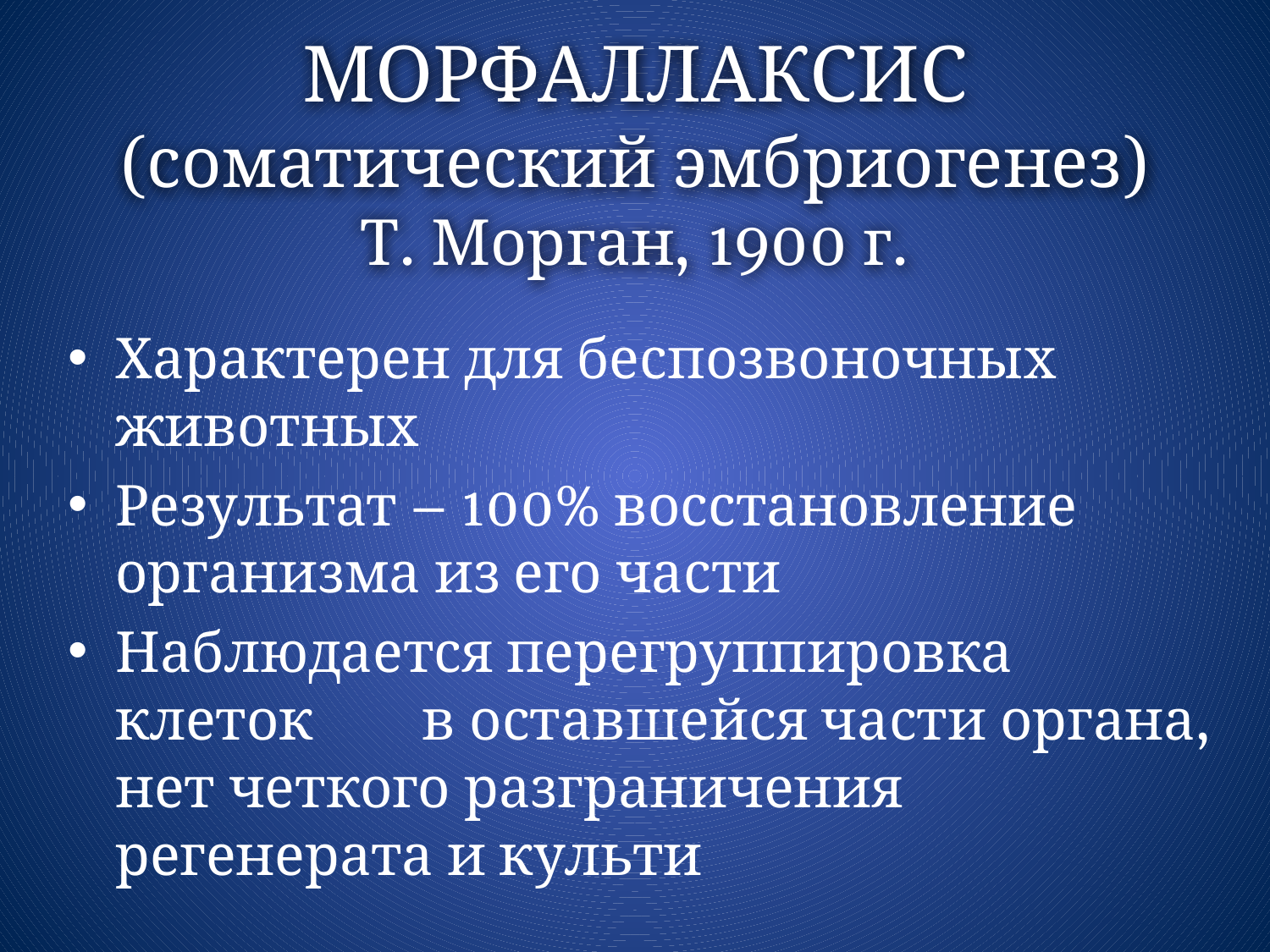

# МОРФАЛЛАКСИС (соматический эмбриогенез) Т. Морган, 1900 г.
Характерен для беспозвоночных животных
Результат – 100% восстановление организма из его части
Наблюдается перегруппировка клеток        в оставшейся части органа, нет четкого разграничения регенерата и культи